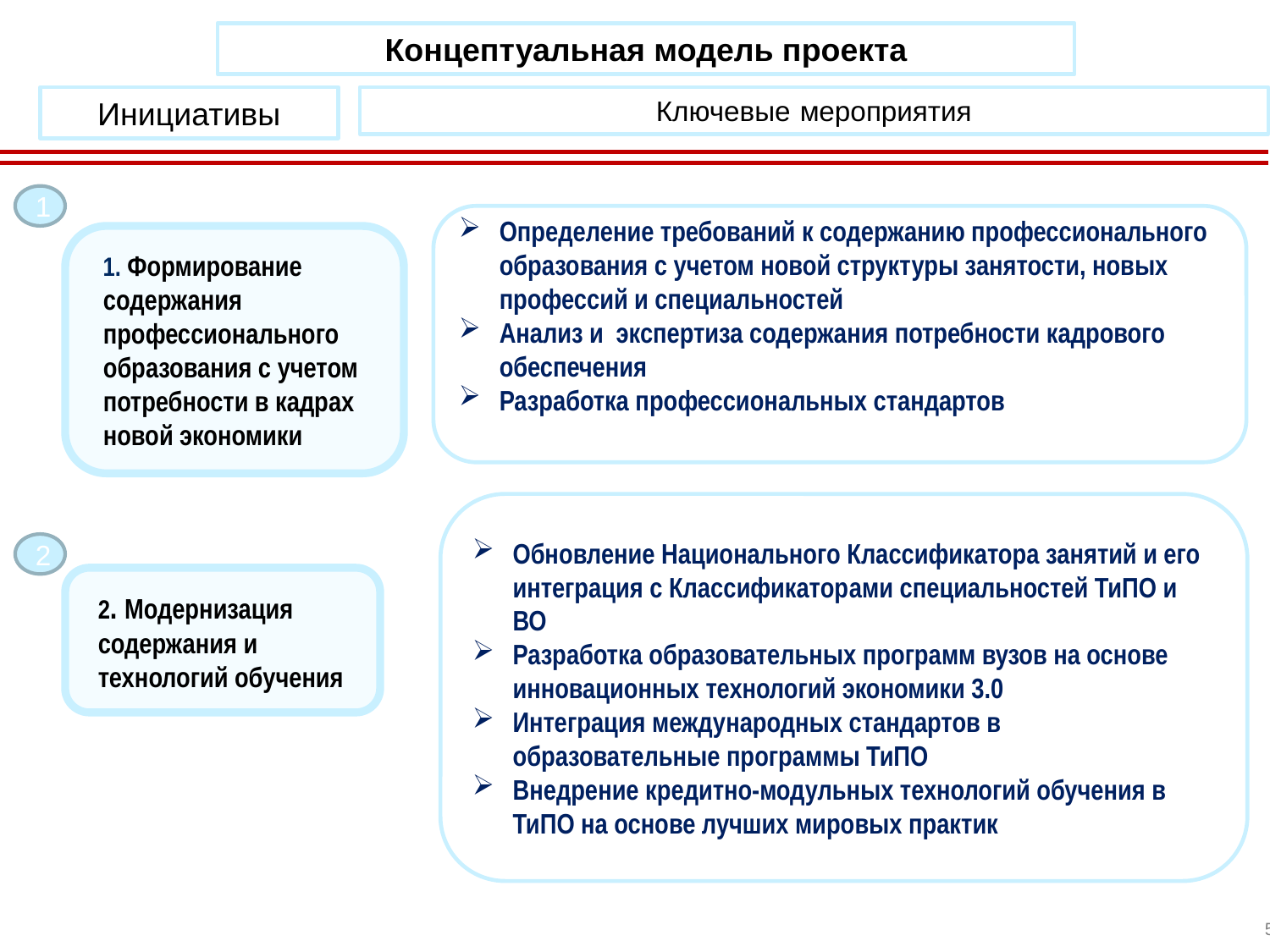

Концептуальная модель проекта
Инициативы
Ключевые мероприятия
1
Определение требований к содержанию профессионального образования с учетом новой структуры занятости, новых профессий и специальностей
Анализ и  экспертиза содержания потребности кадрового обеспечения
Разработка профессиональных стандартов

 Формирование содержания профессионального образования с учетом потребности в кадрах новой экономики

Обновление Национального Классификатора занятий и его интеграция с Классификаторами специальностей ТиПО и ВО
Разработка образовательных программ вузов на основе инновационных технологий экономики 3.0
Интеграция международных стандартов в образовательные программы ТиПО
Внедрение кредитно-модульных технологий обучения в ТиПО на основе лучших мировых практик

2
2. Модернизация содержания и  технологий обучения